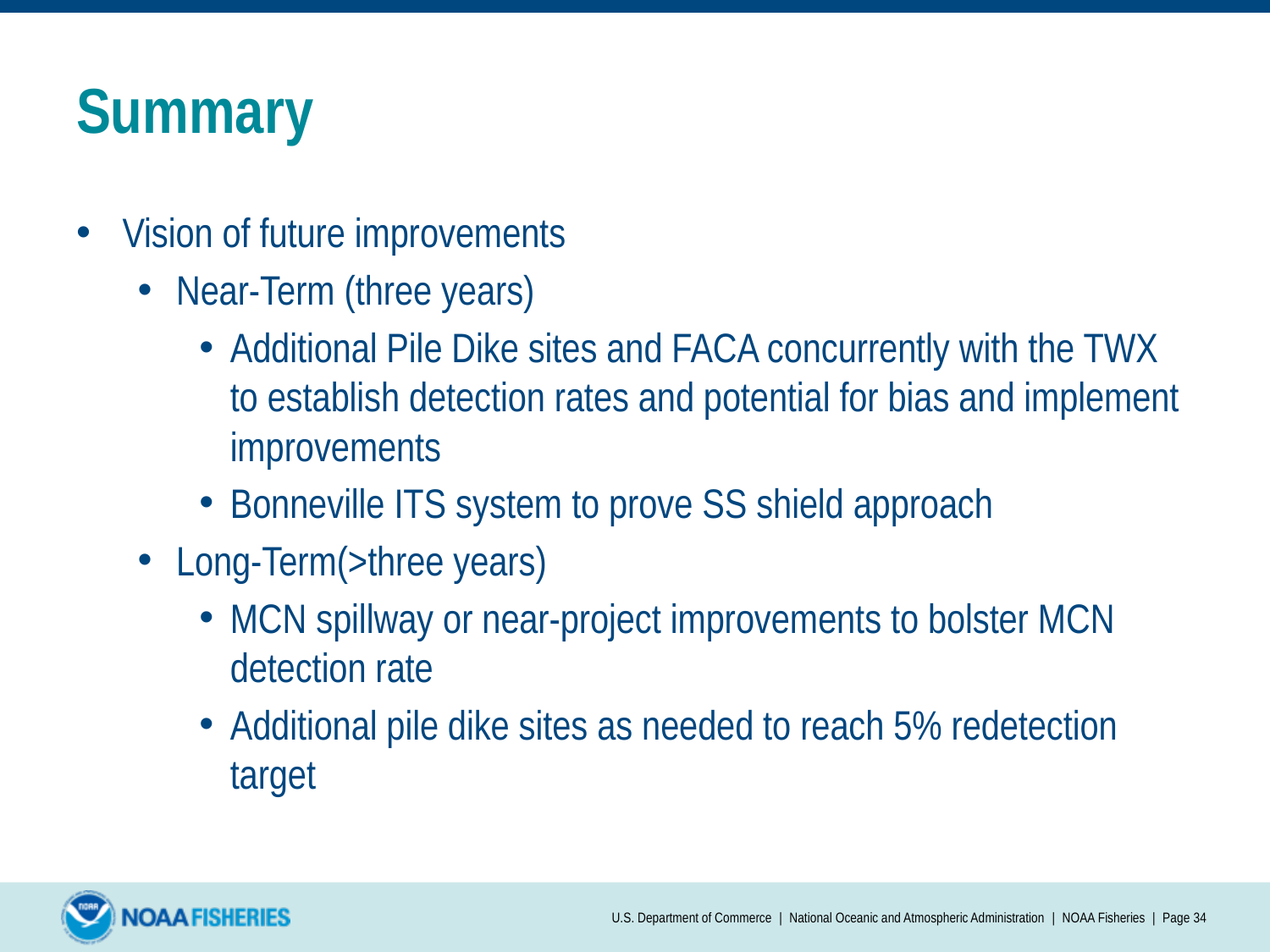

# Summary
Vision of future improvements
Near-Term (three years)
Additional Pile Dike sites and FACA concurrently with the TWX to establish detection rates and potential for bias and implement improvements
Bonneville ITS system to prove SS shield approach
Long-Term(>three years)
MCN spillway or near-project improvements to bolster MCN detection rate
Additional pile dike sites as needed to reach 5% redetection target

U.S. Department of Commerce | National Oceanic and Atmospheric Administration | NOAA Fisheries | Page 34